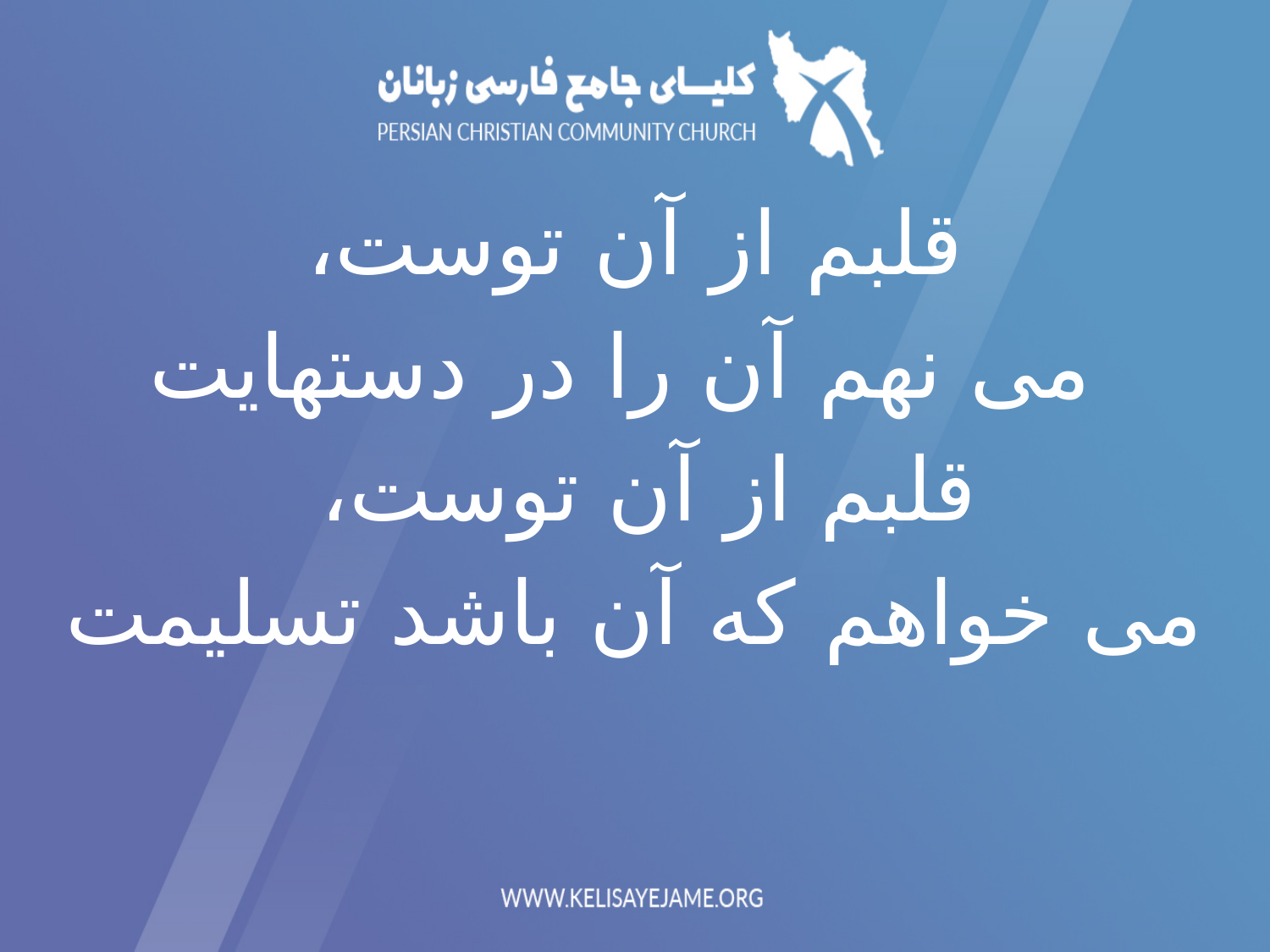

قلبم از آن توست،
 می نهم آن را در دستهایت
قلبم از آن توست،
می خواهم که آن باشد تسلیمت